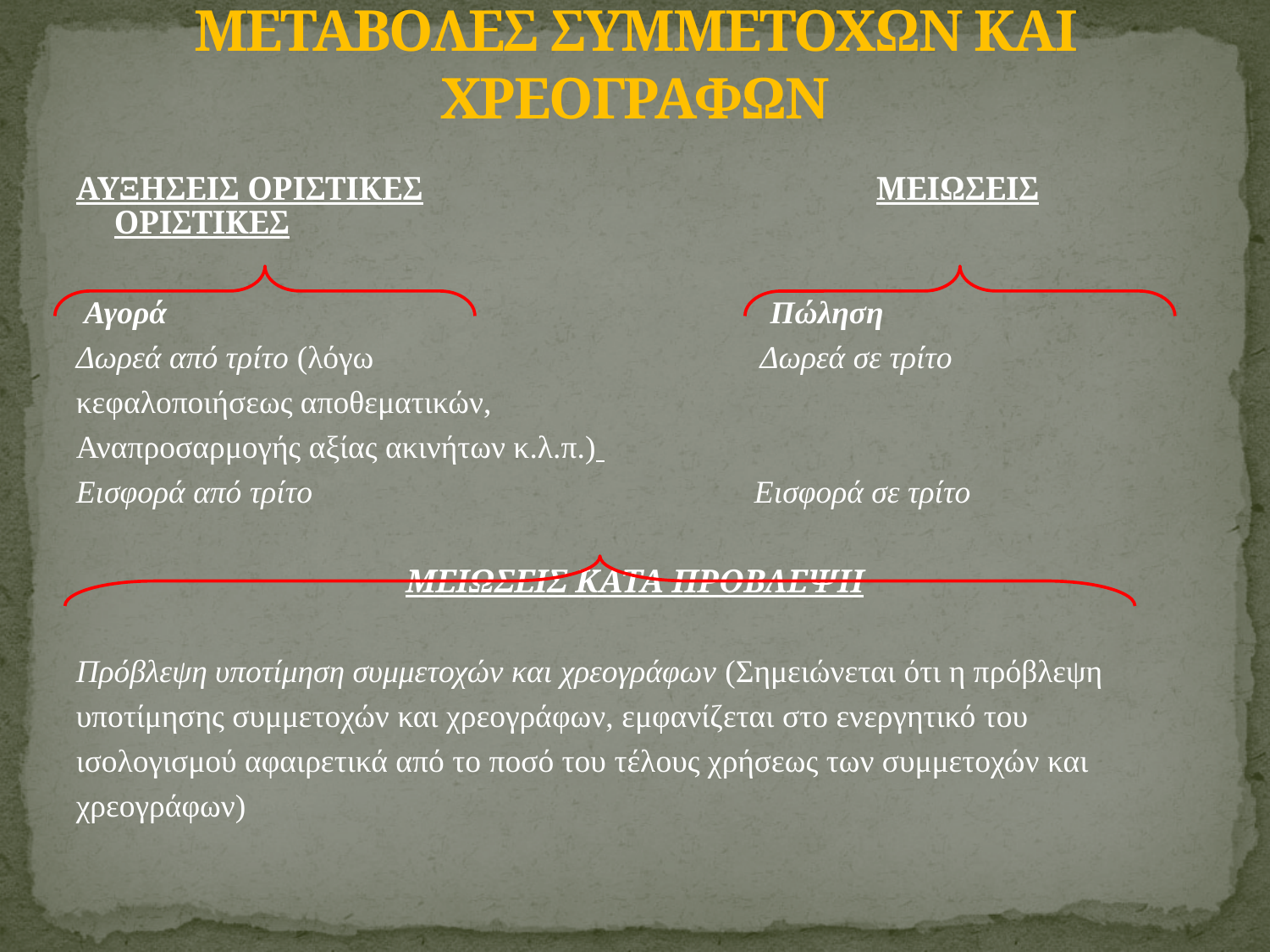

# ΜΕΤΑΒΟΛΕΣ ΣΥΜΜΕΤΟΧΩΝ ΚΑΙ ΧΡΕΟΓΡΑΦΩΝ

ΑΥΞΗΣΕΙΣ ΟΡΙΣΤΙΚΕΣ                                		ΜΕΙΩΣΕΙΣ ΟΡΙΣΤΙΚΕΣ

 Αγορά                                                                           Πώληση
Δωρεά από τρίτο (λόγω                                                Δωρεά σε τρίτο
κεφαλοποιήσεως αποθεματικών,
Αναπροσαρμογής αξίας ακινήτων κ.λ.π.)
Εισφορά από τρίτο                                                       Εισφορά σε τρίτο

ΜΕΙΩΣΕΙΣ ΚΑΤΑ ΠΡΟΒΛΕΨΗ

Πρόβλεψη υποτίμηση συμμετοχών και χρεογράφων (Σημειώνεται ότι η πρόβλεψη
υποτίμησης συμμετοχών και χρεογράφων, εμφανίζεται στο ενεργητικό του
ισολογισμού αφαιρετικά από το ποσό του τέλους χρήσεως των συμμετοχών και
χρεογράφων)